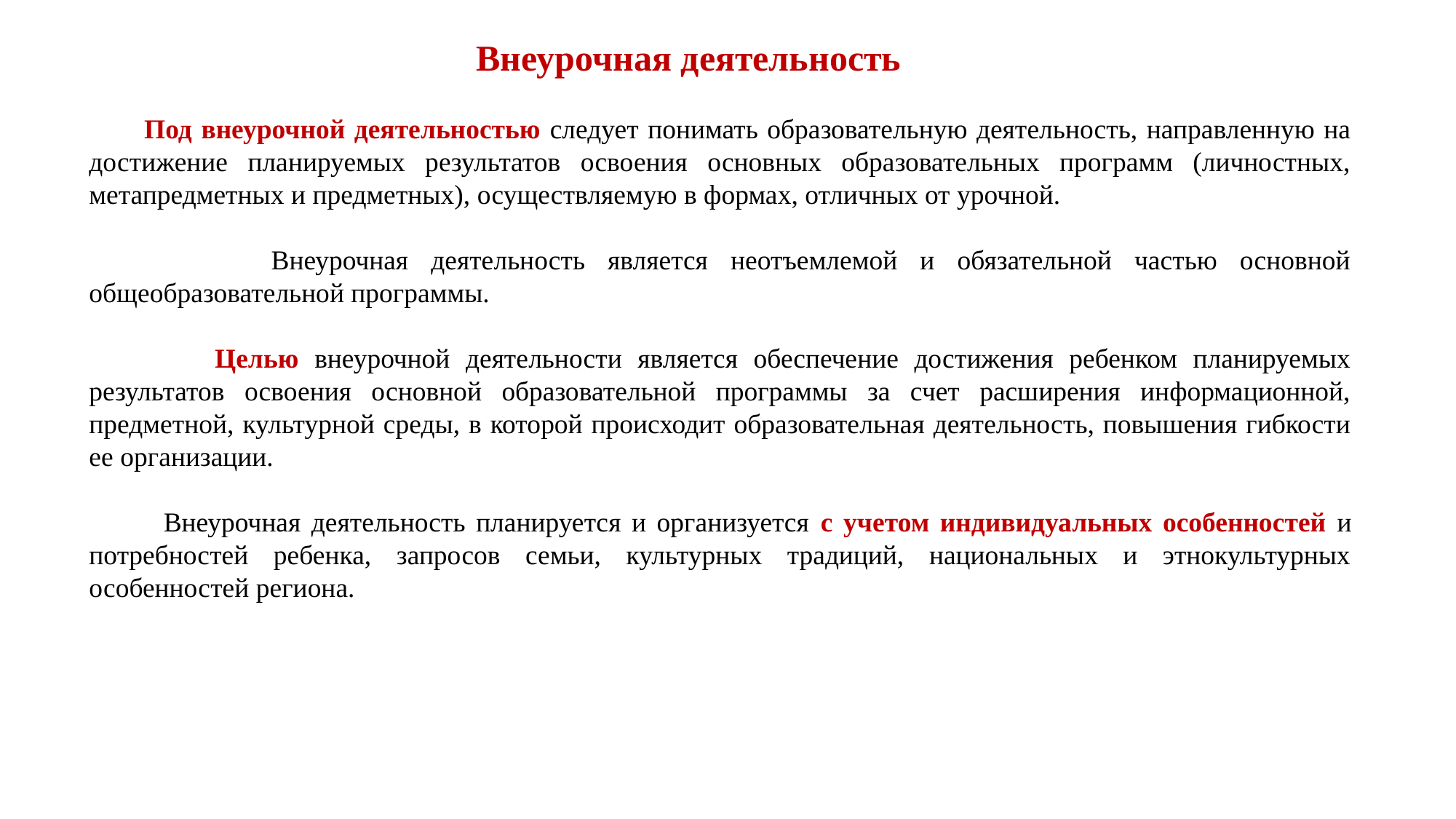

Внеурочная деятельность

      Под внеурочной деятельностью следует понимать образовательную деятельность, направленную на достижение планируемых результатов освоения основных образовательных программ (личностных, метапредметных и предметных), осуществляемую в формах, отличных от урочной.

        Внеурочная деятельность является неотъемлемой и обязательной частью основной общеобразовательной программы.

        Целью внеурочной деятельности является обеспечение достижения ребенком планируемых результатов освоения основной образовательной программы за счет расширения информационной, предметной, культурной среды, в которой происходит образовательная деятельность, повышения гибкости ее организации.

       Внеурочная деятельность планируется и организуется с учетом индивидуальных особенностей и потребностей ребенка, запросов семьи, культурных традиций, национальных и этнокультурных особенностей региона.